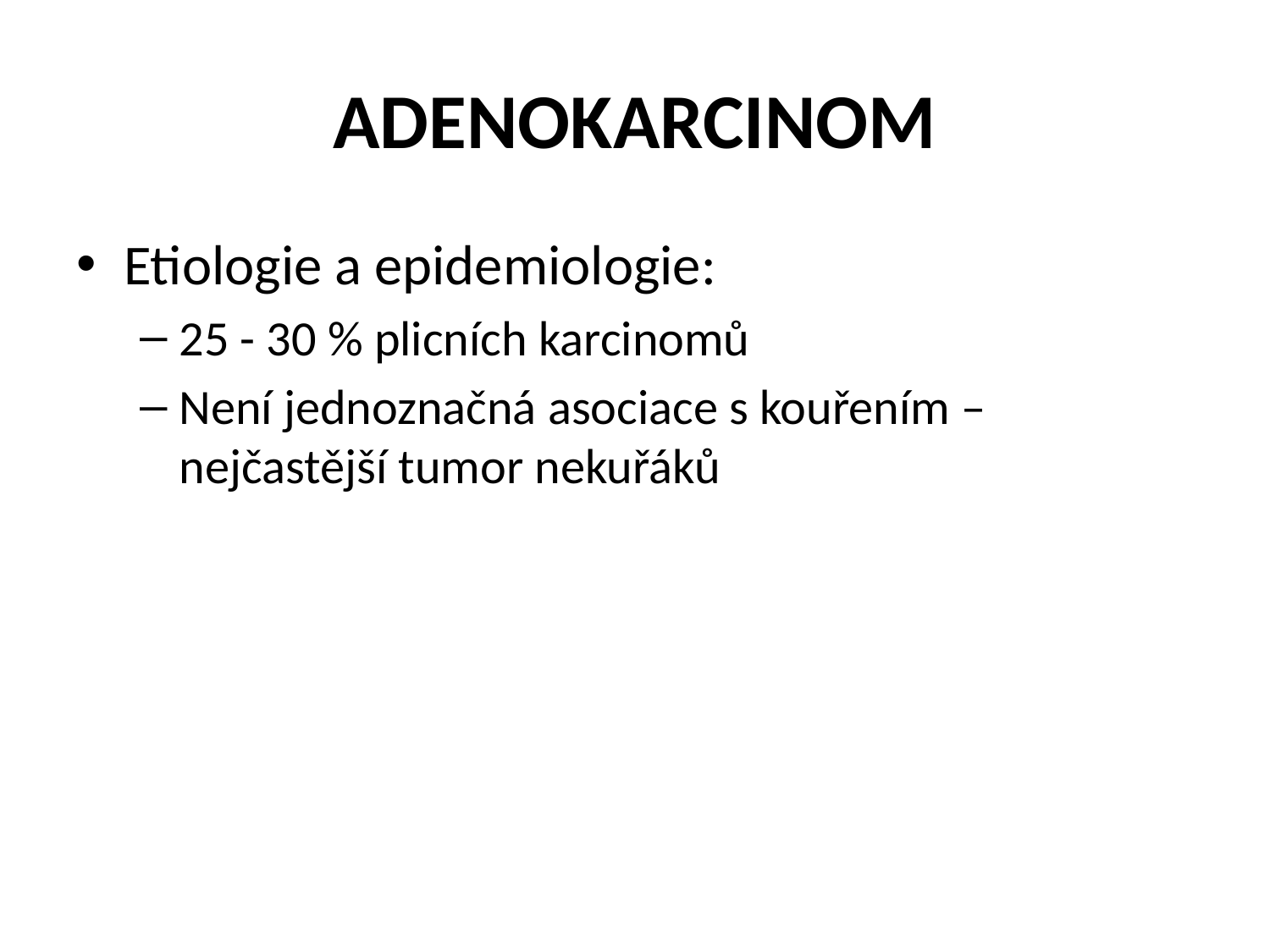

# ADENOKARCINOM
Etiologie a epidemiologie:
25 - 30 % plicních karcinomů
Není jednoznačná asociace s kouřením – nejčastější tumor nekuřáků